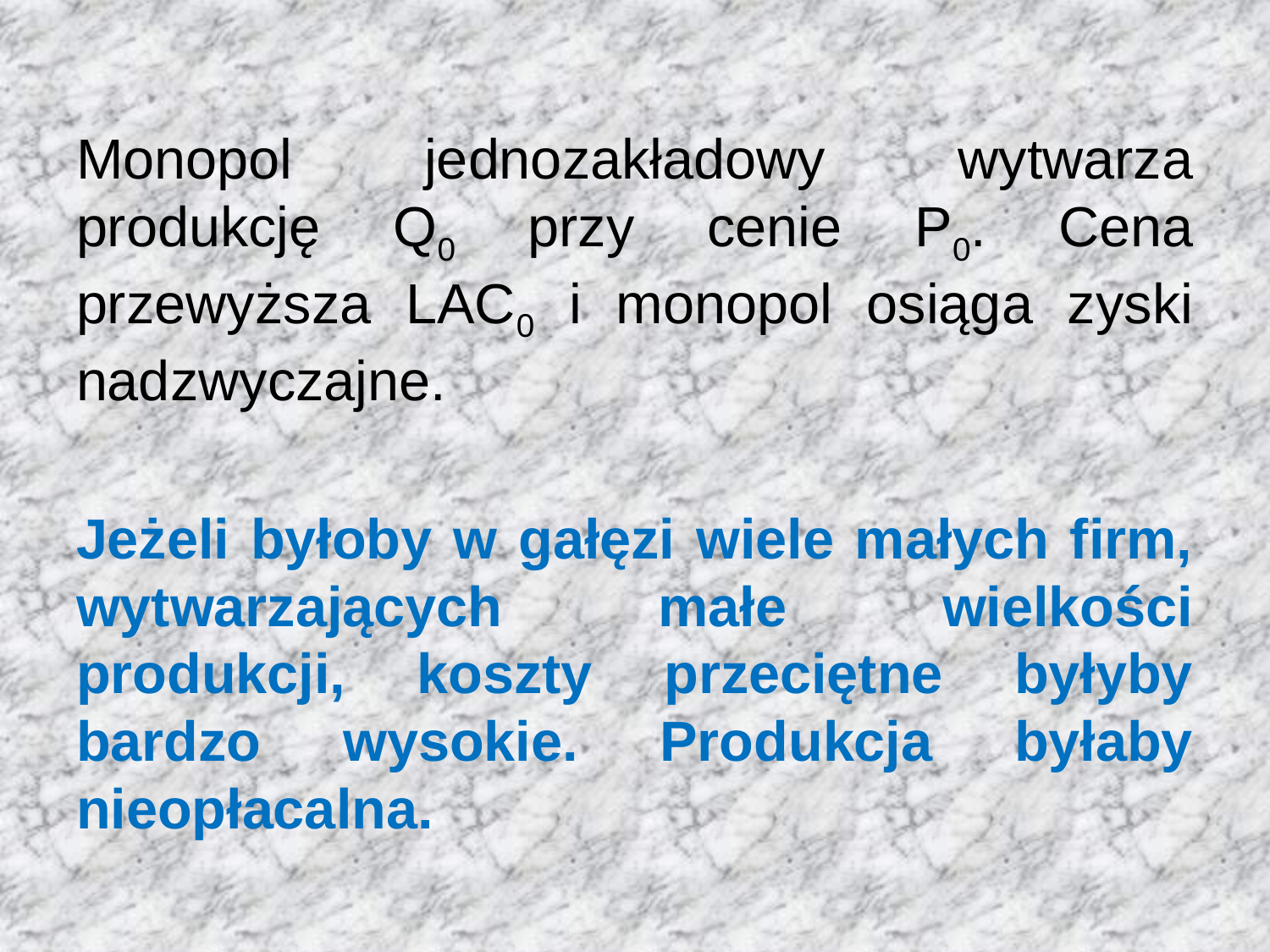

Monopol jednozakładowy wytwarza produkcję Q0 przy cenie P0. Cena przewyższa LAC0 i monopol osiąga zyski nadzwyczajne.

Jeżeli byłoby w gałęzi wiele małych firm, wytwarzających małe wielkości produkcji, koszty przeciętne byłyby bardzo wysokie. Produkcja byłaby nieopłacalna.